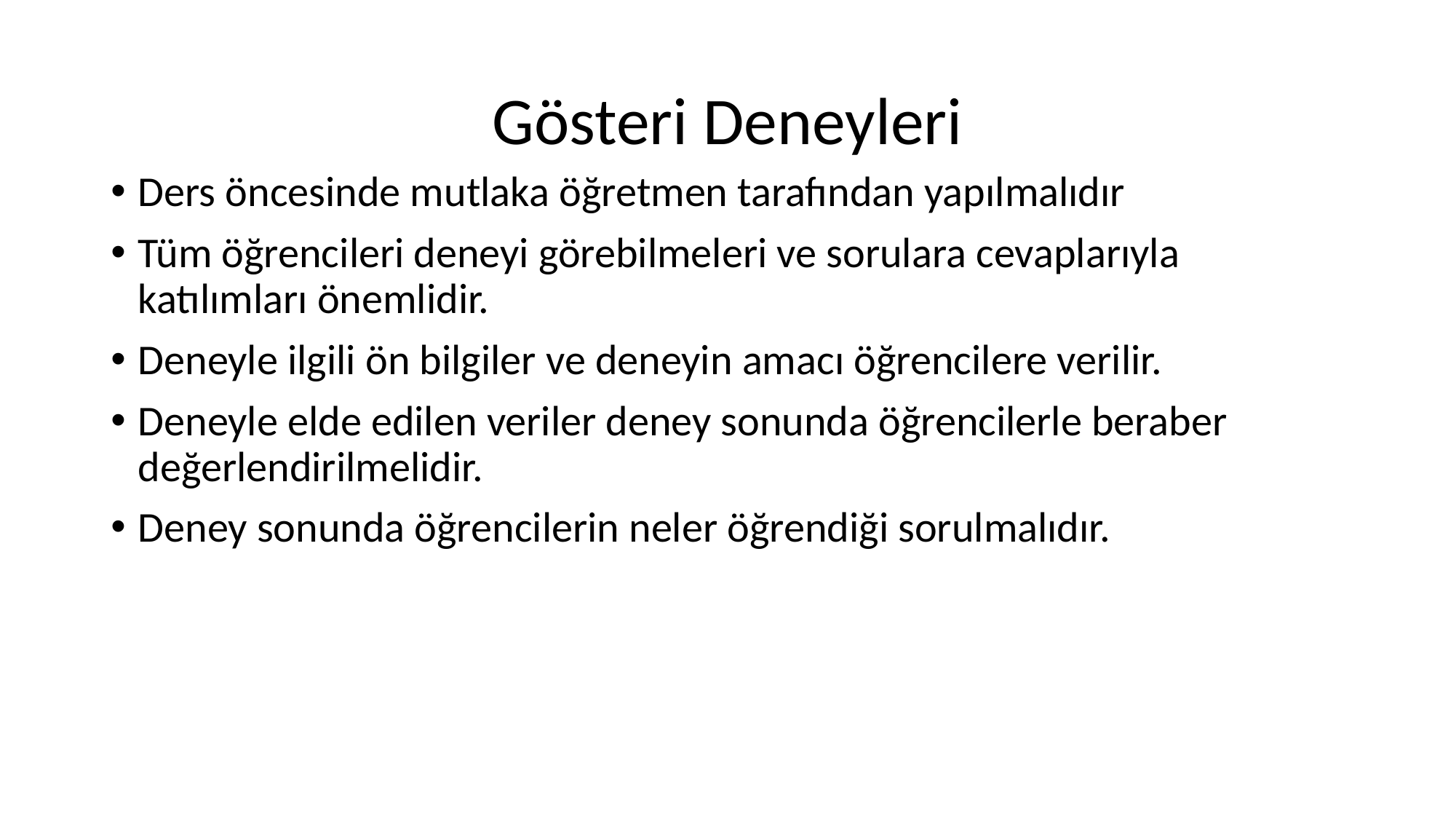

# Gösteri Deneyleri
Ders öncesinde mutlaka öğretmen tarafından yapılmalıdır
Tüm öğrencileri deneyi görebilmeleri ve sorulara cevaplarıyla katılımları önemlidir.
Deneyle ilgili ön bilgiler ve deneyin amacı öğrencilere verilir.
Deneyle elde edilen veriler deney sonunda öğrencilerle beraber değerlendirilmelidir.
Deney sonunda öğrencilerin neler öğrendiği sorulmalıdır.